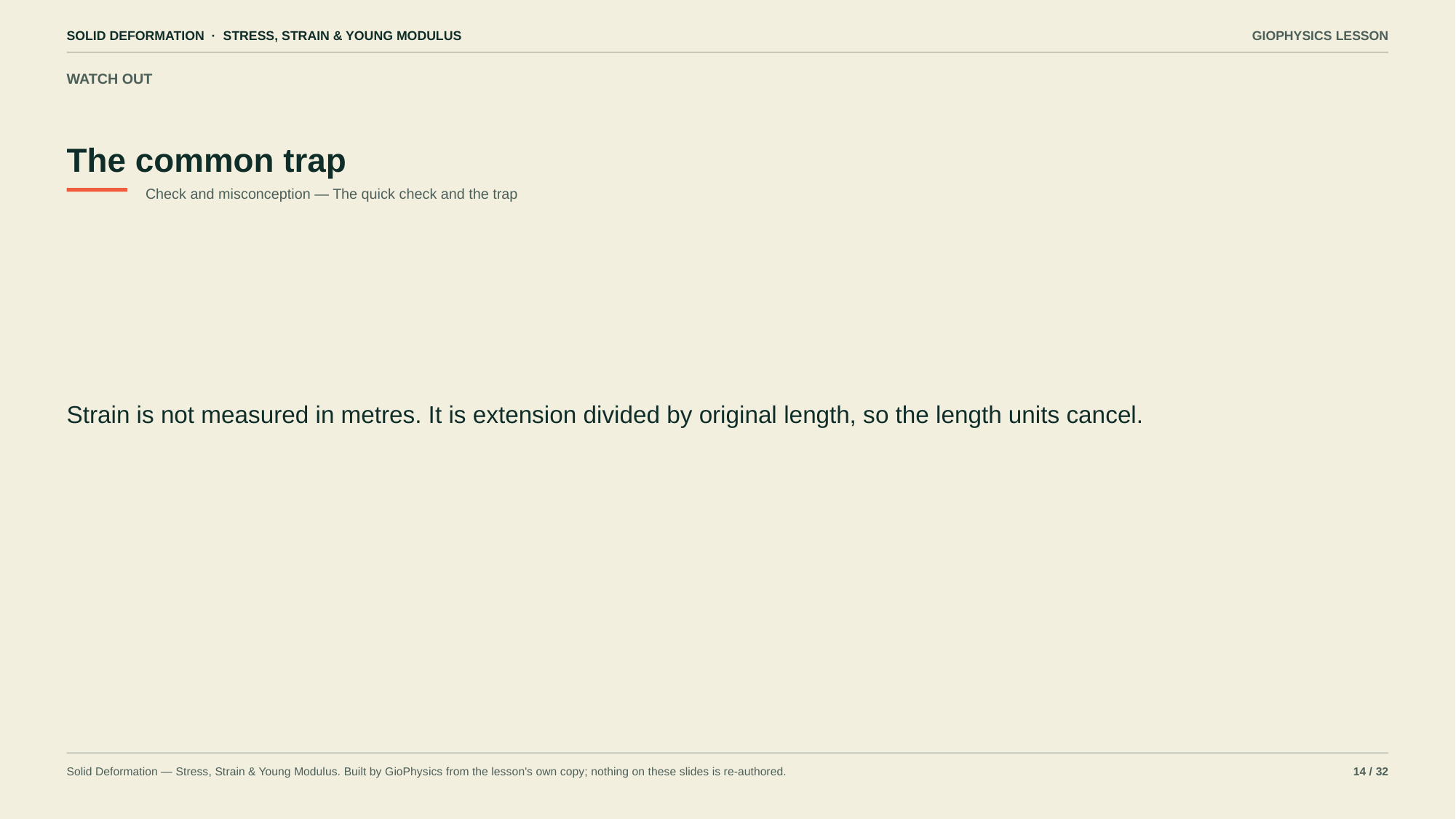

SOLID DEFORMATION  ·  STRESS, STRAIN & YOUNG MODULUS
GIOPHYSICS LESSON

WATCH OUT
The common trap
Check and misconception — The quick check and the trap

Strain is not measured in metres. It is extension divided by original length, so the length units cancel.

Solid Deformation — Stress, Strain & Young Modulus. Built by GioPhysics from the lesson's own copy; nothing on these slides is re-authored.
14 / 32